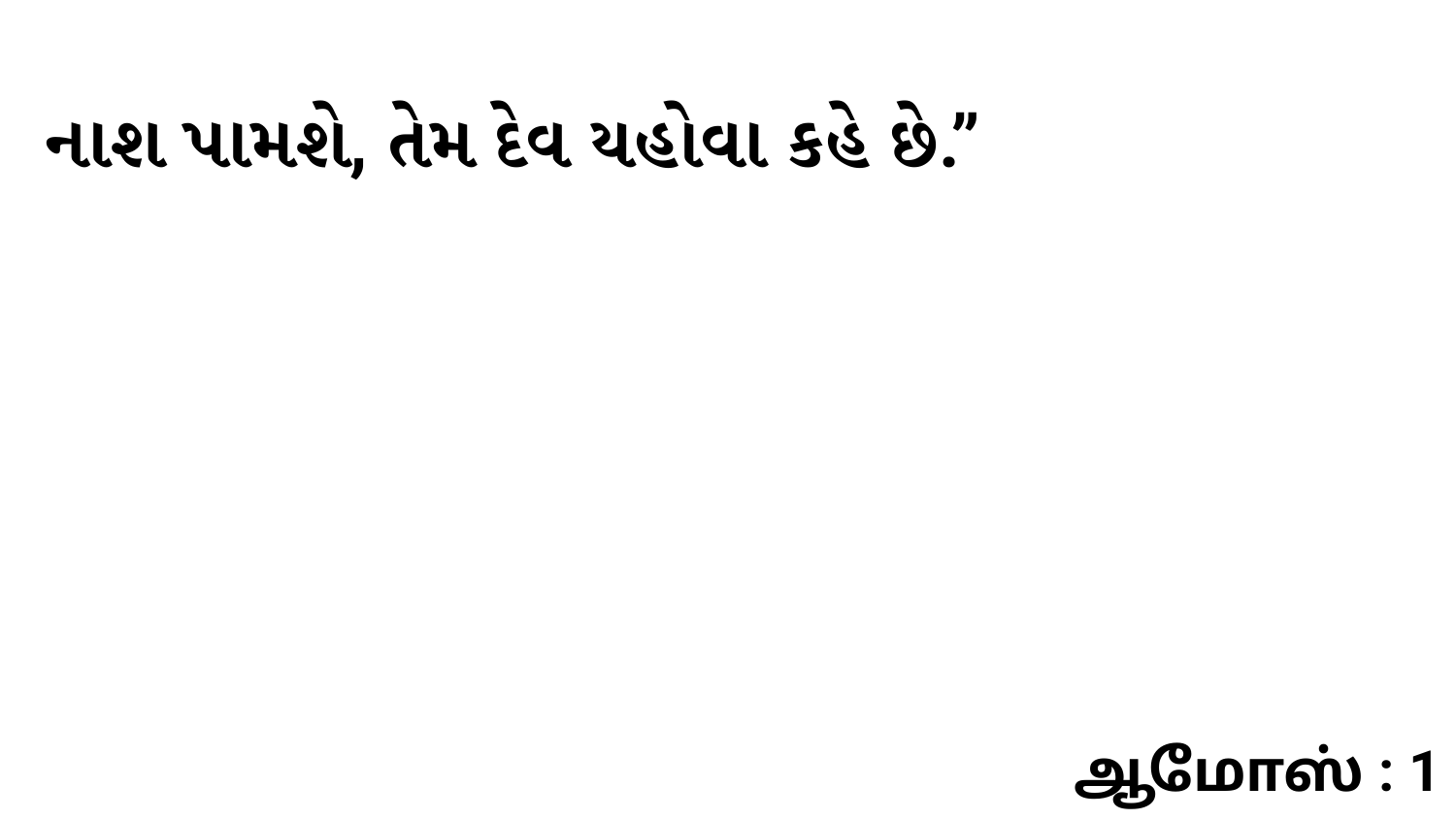

નાશ પામશે, તેમ દેવ યહોવા કહે છે.”
ஆமோஸ் : 1